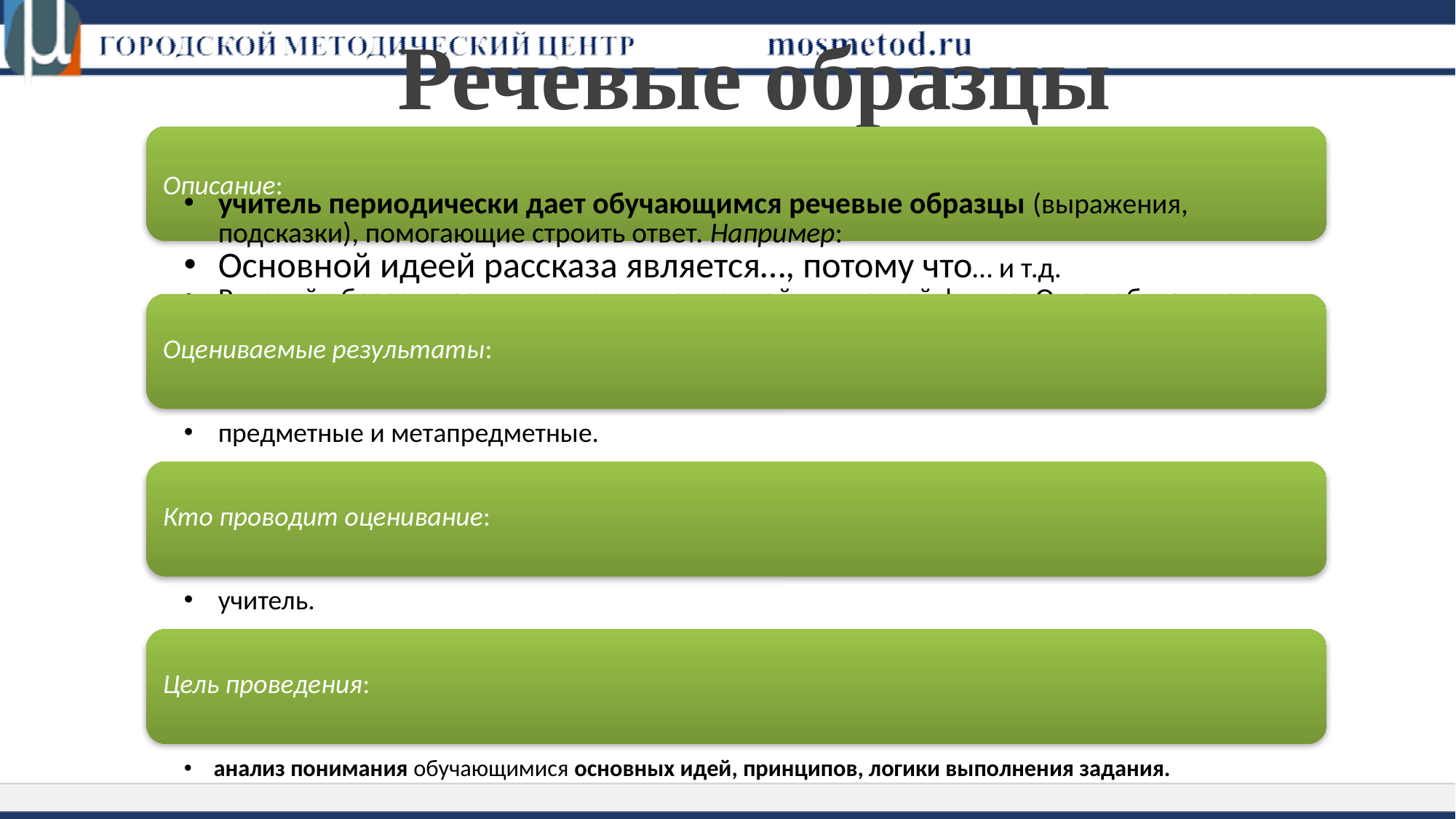

# Речевые образцы
Описание:
Основной идеей рассказа является…, потому что… и т.д.
Речевой образец предъявляется в письменной или устной форме. Ответ обучающегося – в устной форме.
Оцениваемые результаты:
Кто проводит оценивание:
Цель проведения:
учитель периодически дает обучающимся речевые образцы (выражения, подсказки), помогающие строить ответ. Например:
предметные и метапредметные.
учитель.
анализ понимания обучающимися основных идей, принципов, логики выполнения задания.